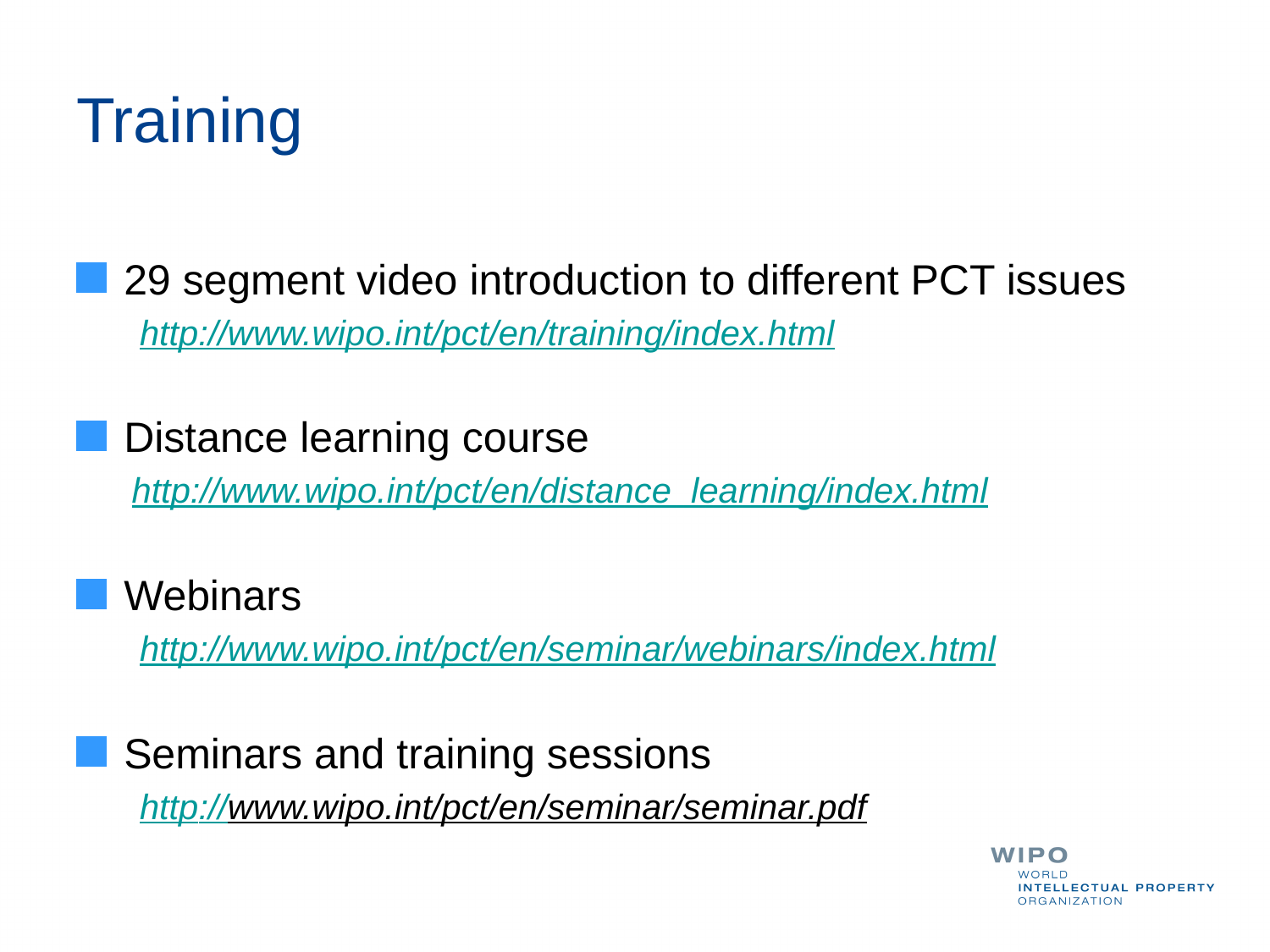

# Training
29 segment video introduction to different PCT issues
http://www.wipo.int/pct/en/training/index.html

Distance learning course
http://www.wipo.int/pct/en/distance_learning/index.html

Webinars
http://www.wipo.int/pct/en/seminar/webinars/index.html

Seminars and training sessions
http://www.wipo.int/pct/en/seminar/seminar.pdf